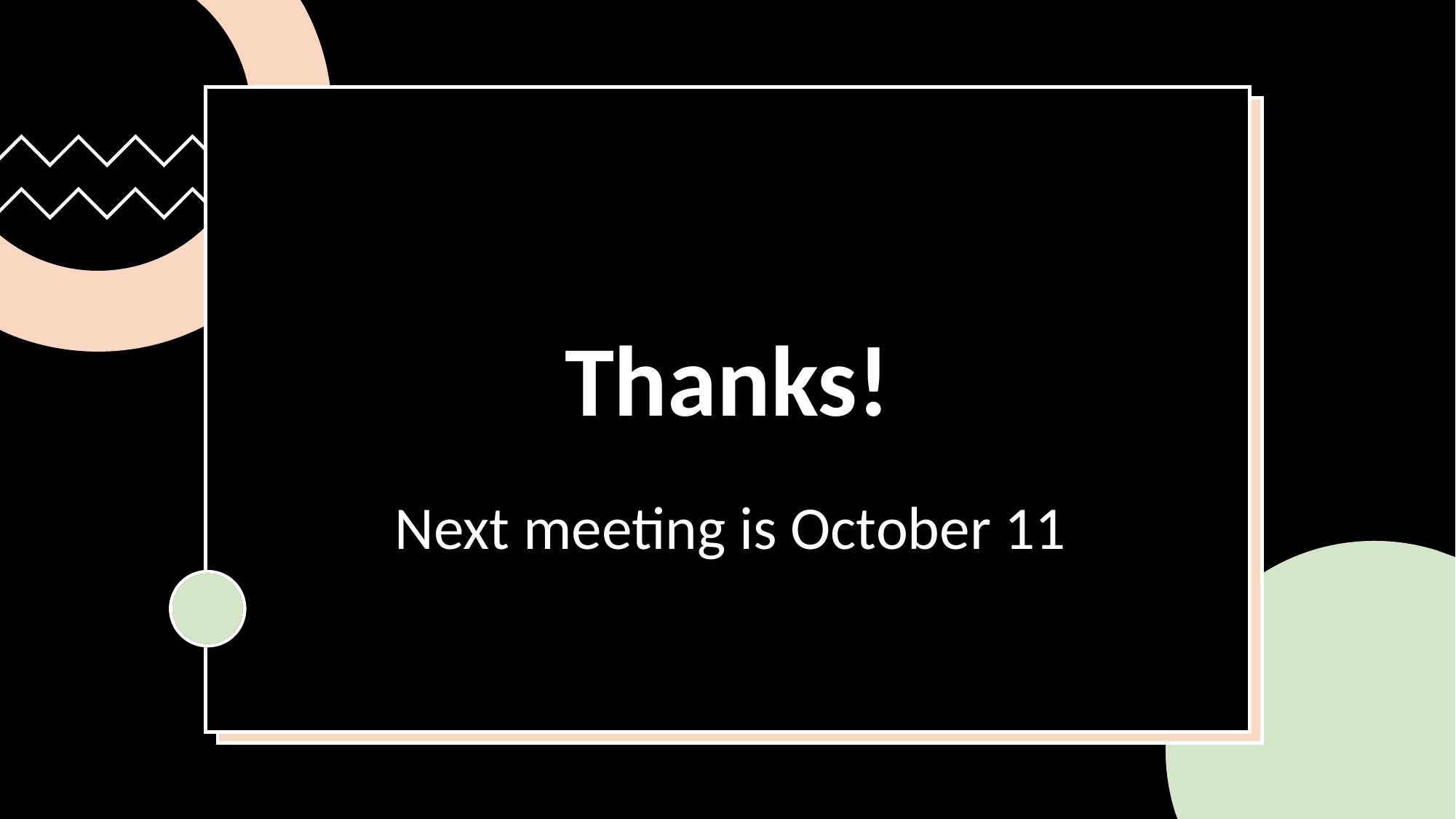

# Thanks!

Next meeting is October 11